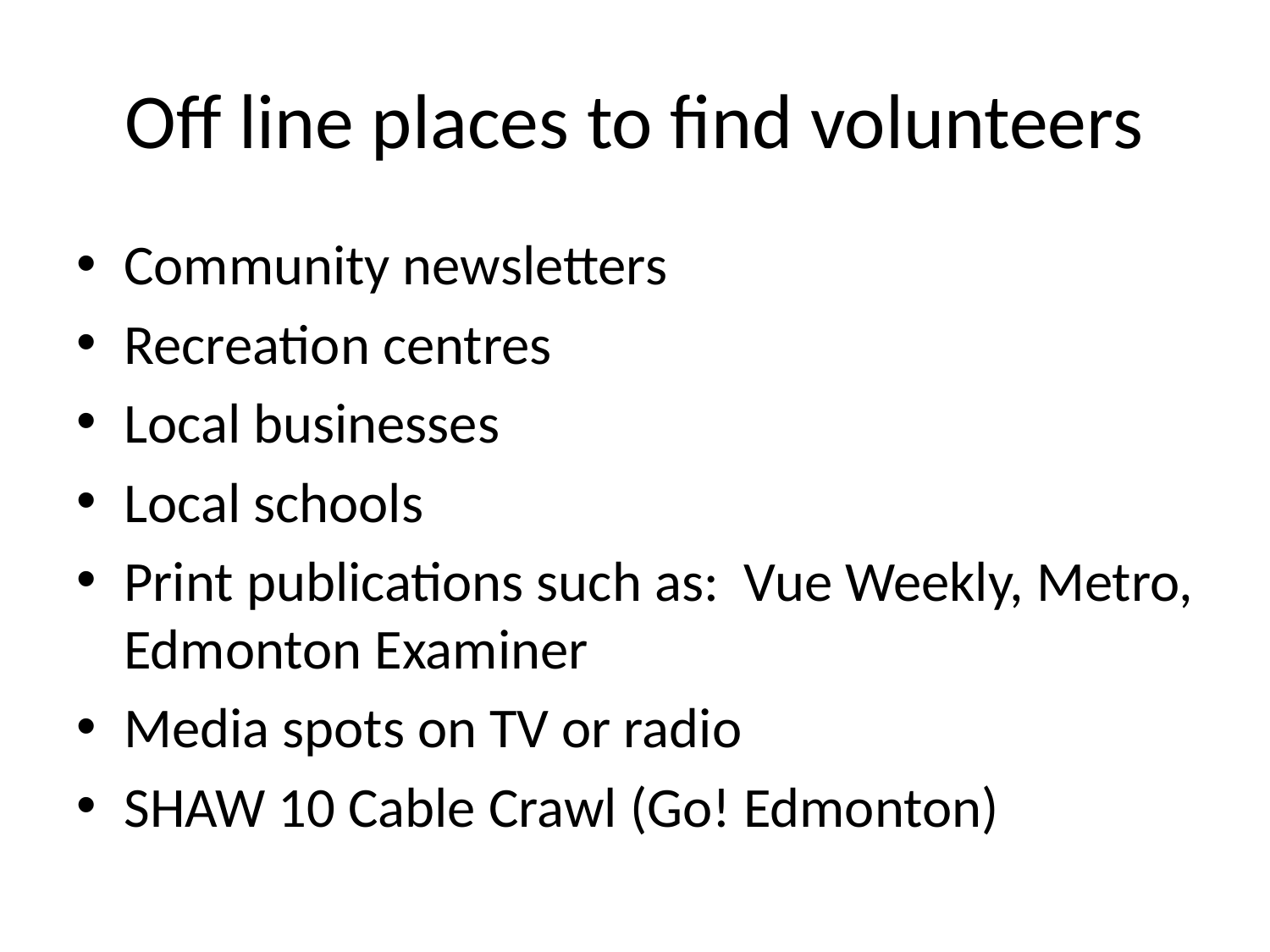

# Off line places to find volunteers
Community newsletters
Recreation centres
Local businesses
Local schools
Print publications such as:  Vue Weekly, Metro, Edmonton Examiner
Media spots on TV or radio
SHAW 10 Cable Crawl (Go! Edmonton)